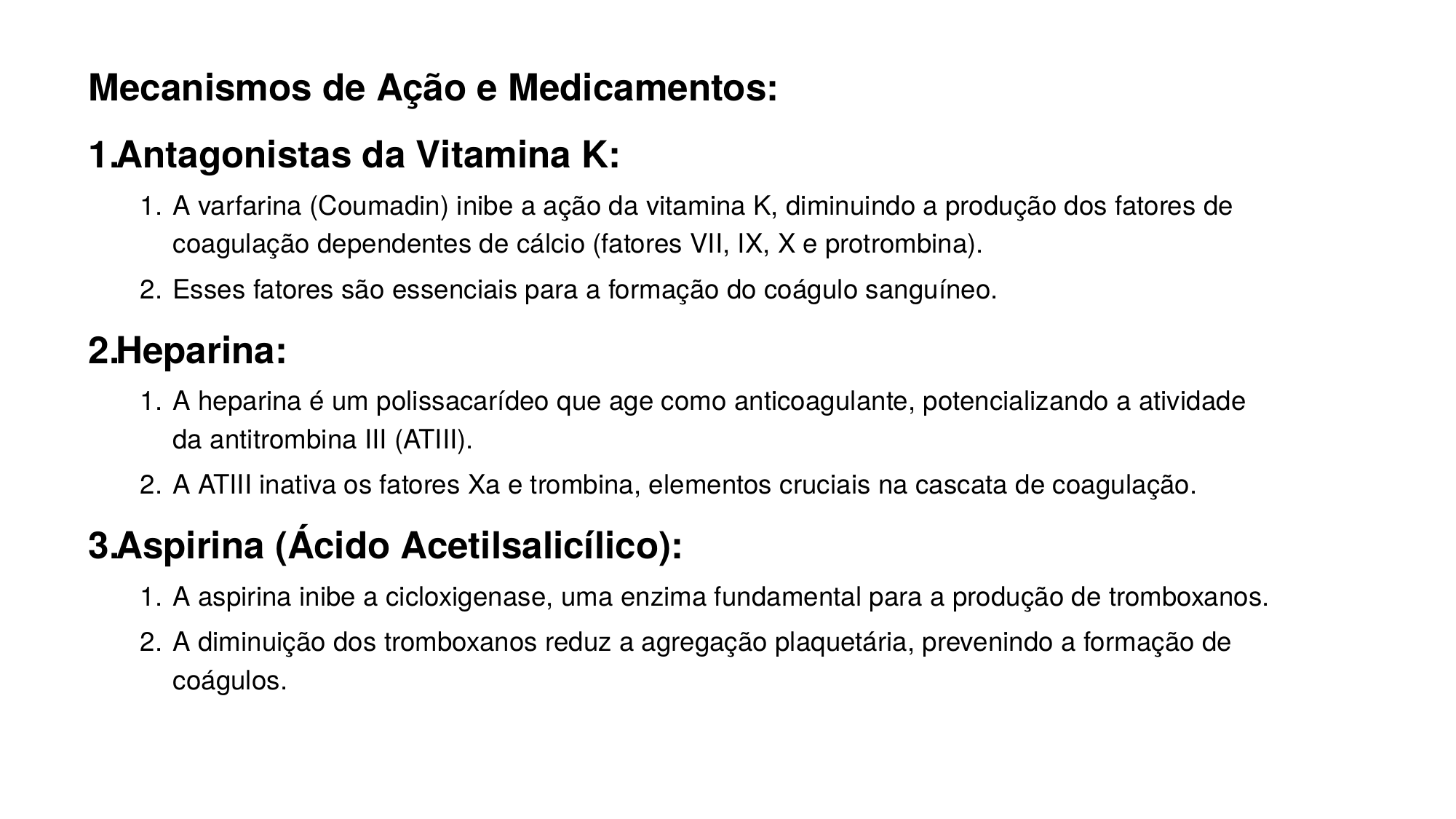

Mecanismos de Ação e Medicamentos:
Antagonistas da Vitamina K:
A varfarina (Coumadin) inibe a ação da vitamina K, diminuindo a produção dos fatores de coagulação dependentes de cálcio (fatores VII, IX, X e protrombina).
Esses fatores são essenciais para a formação do coágulo sanguíneo.
Heparina:
A heparina é um polissacarídeo que age como anticoagulante, potencializando a atividade da antitrombina III (ATIII).
A ATIII inativa os fatores Xa e trombina, elementos cruciais na cascata de coagulação.
Aspirina (Ácido Acetilsalicílico):
A aspirina inibe a cicloxigenase, uma enzima fundamental para a produção de tromboxanos.
A diminuição dos tromboxanos reduz a agregação plaquetária, prevenindo a formação de coágulos.